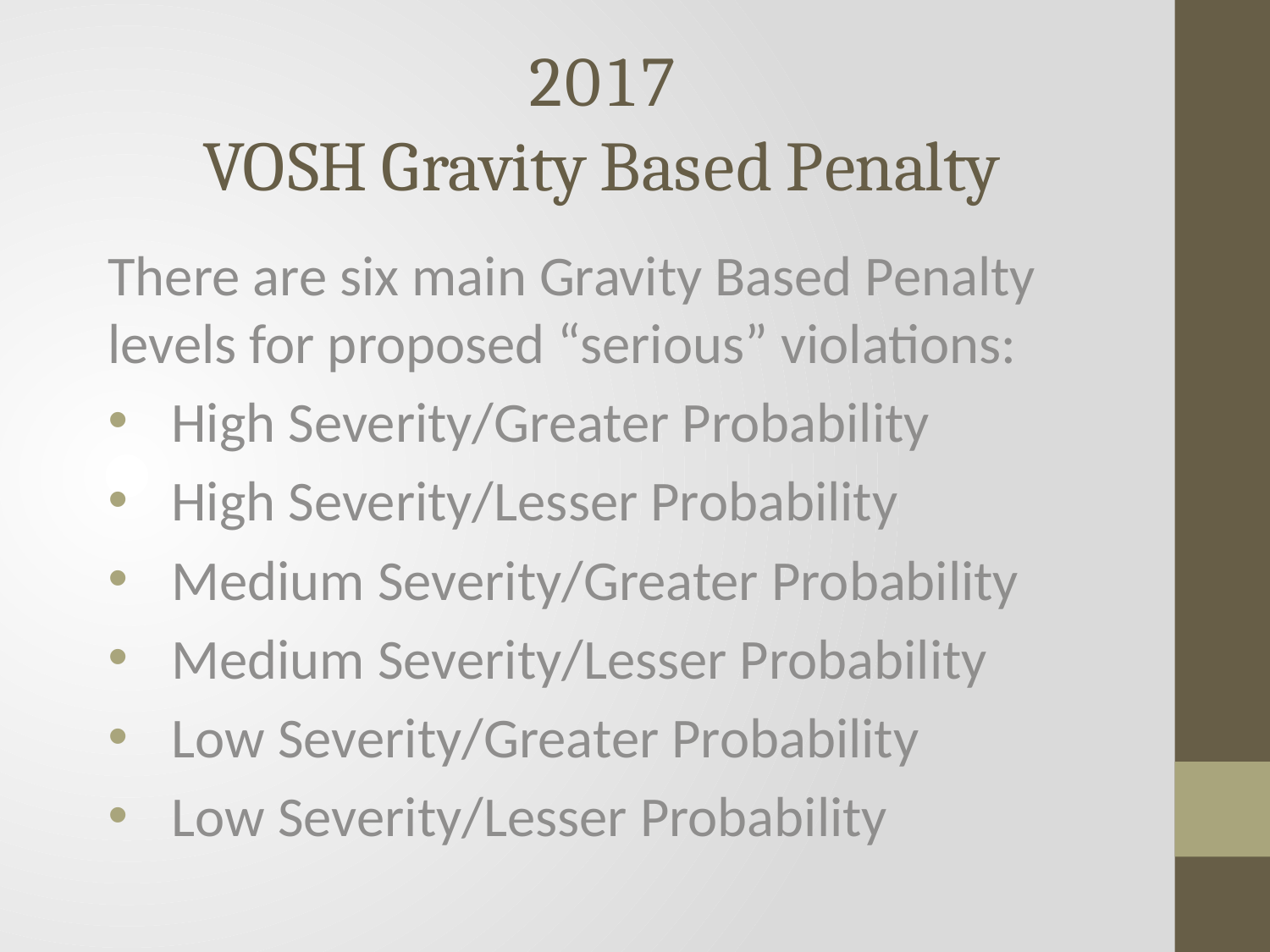

# 2017 VOSH Gravity Based Penalty
There are six main Gravity Based Penalty levels for proposed “serious” violations:
High Severity/Greater Probability
High Severity/Lesser Probability
Medium Severity/Greater Probability
Medium Severity/Lesser Probability
Low Severity/Greater Probability
Low Severity/Lesser Probability